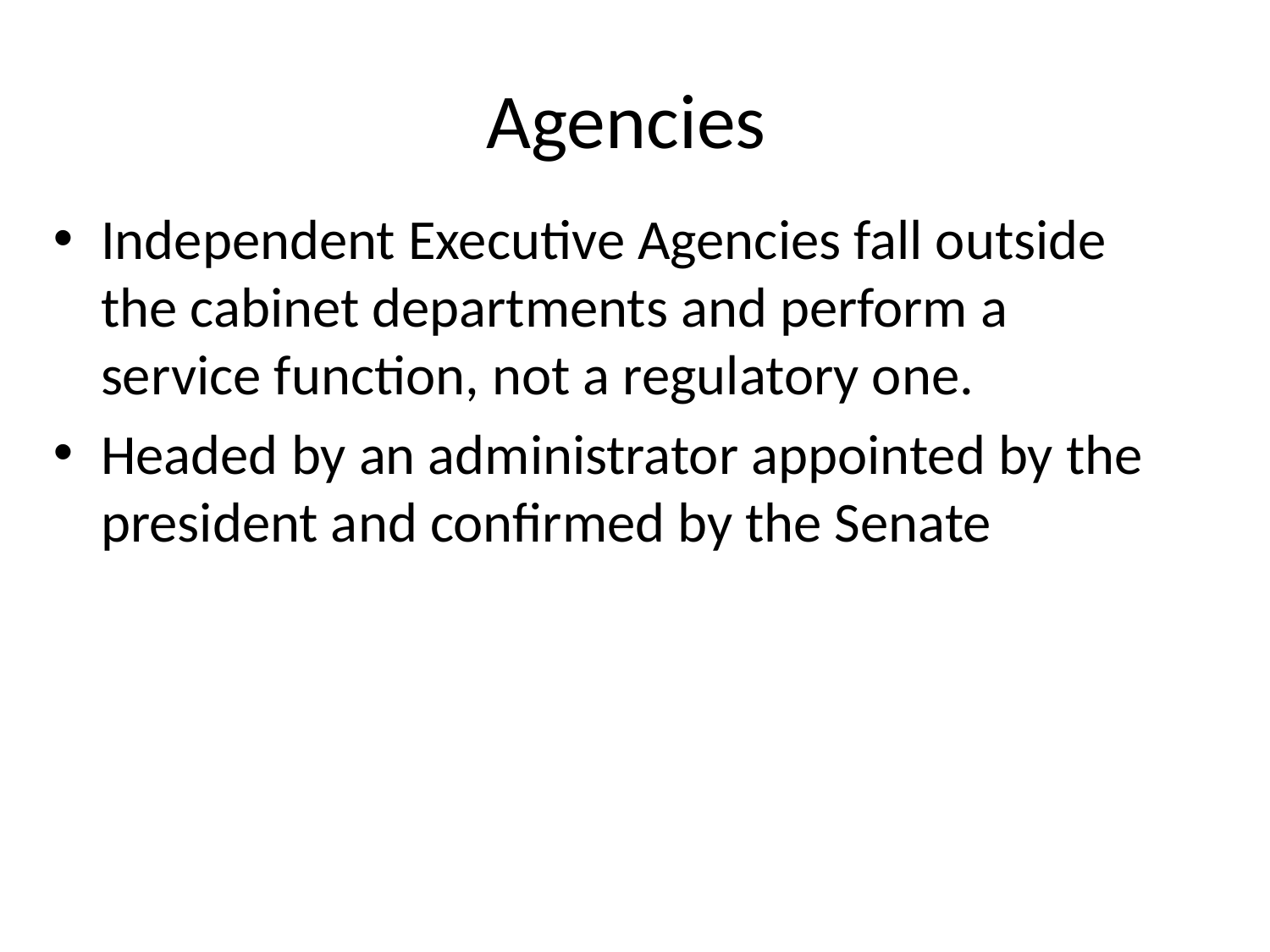

# Agencies
Independent Executive Agencies fall outside the cabinet departments and perform a service function, not a regulatory one.
Headed by an administrator appointed by the president and confirmed by the Senate